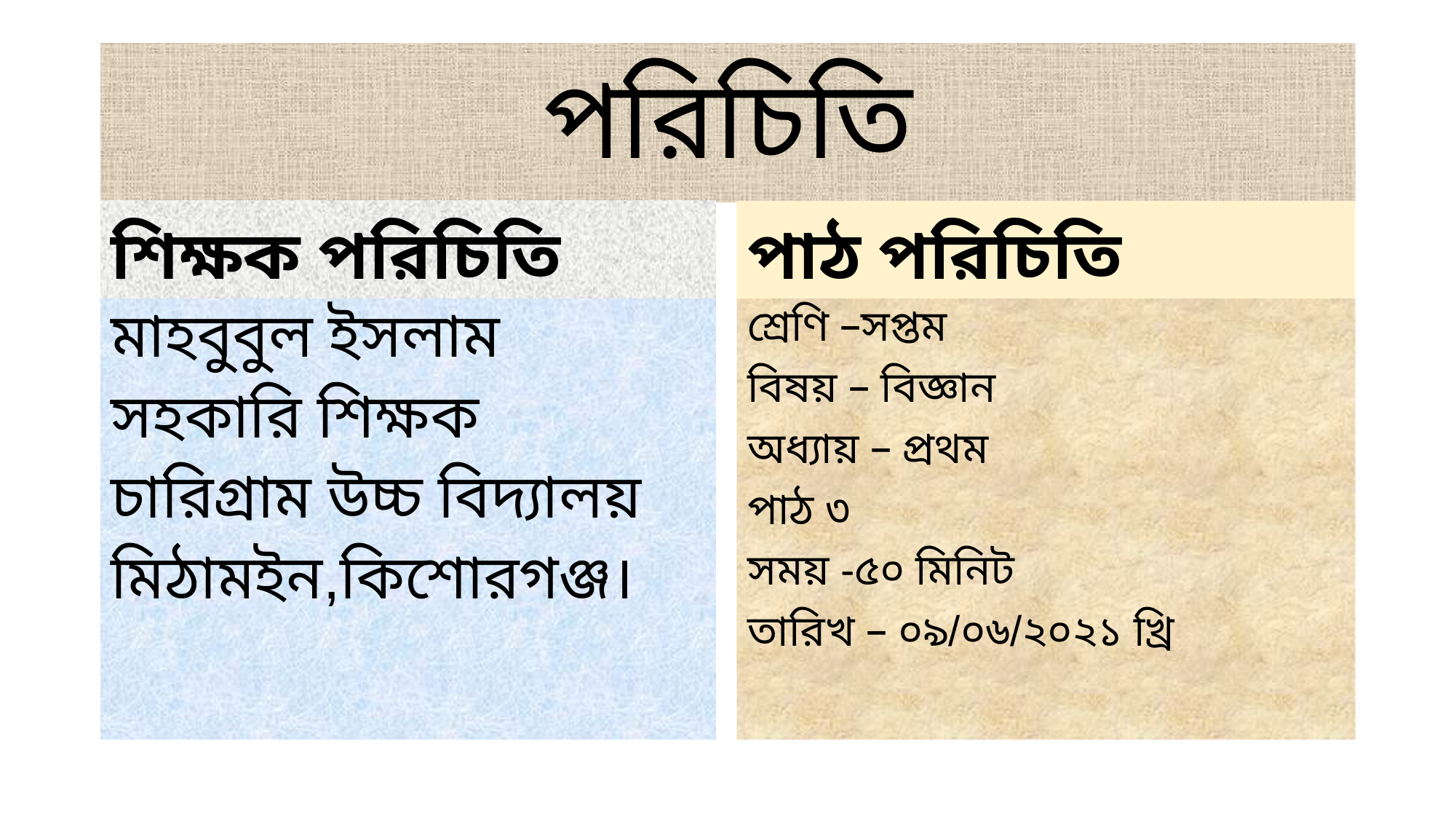

# পরিচিতি
শিক্ষক পরিচিতি
পাঠ পরিচিতি
মাহবুবুল ইসলাম
সহকারি শিক্ষক
চারিগ্রাম উচ্চ বিদ্যালয়
মিঠামইন,কিশোরগঞ্জ।
শ্রেণি –সপ্তম
বিষয় – বিজ্ঞান
অধ্যায় – প্রথম
পাঠ ৩
সময় -৫০ মিনিট
তারিখ – ০৯/০৬/২০২১ খ্রি